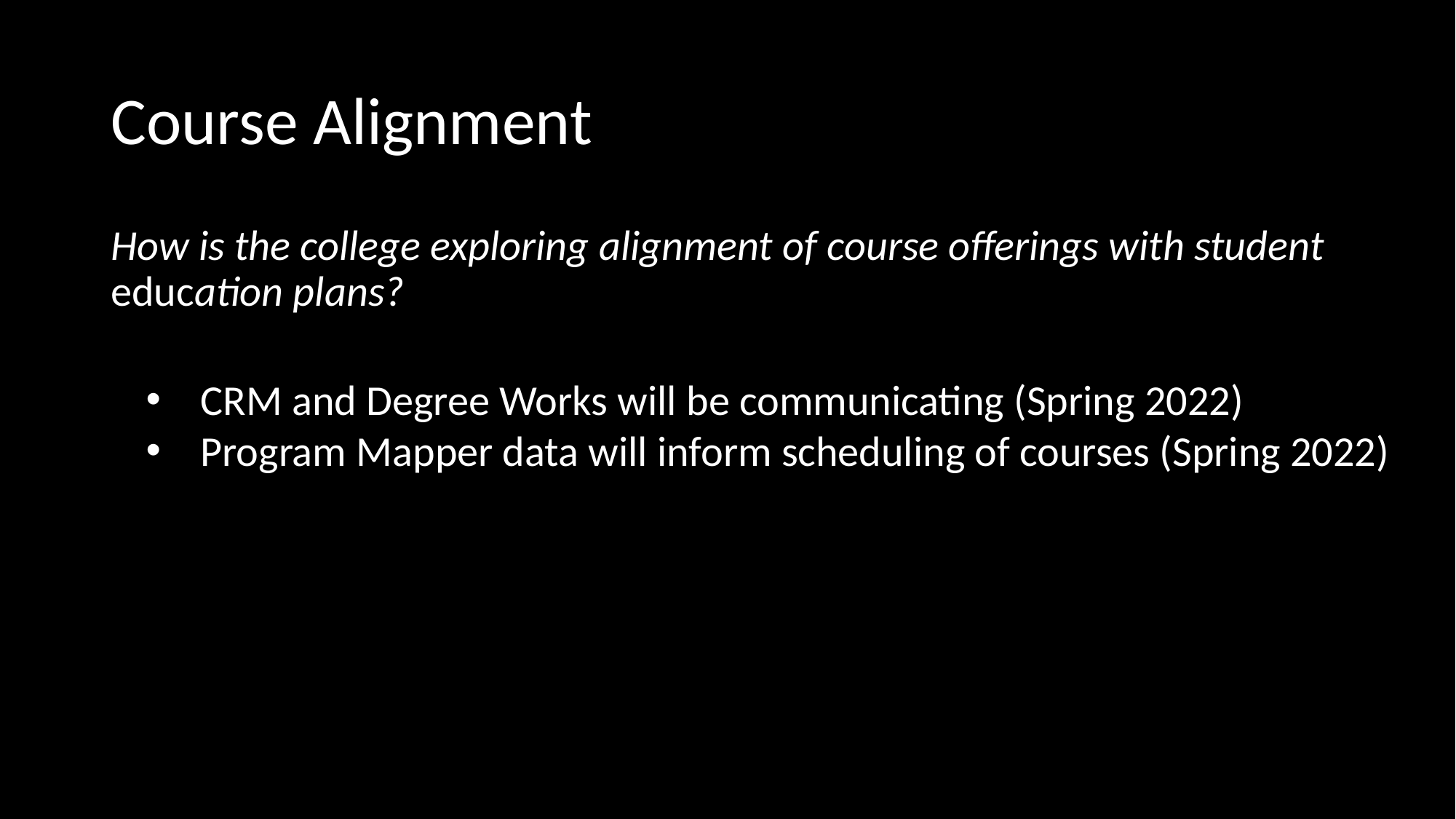

# Course Alignment
How is the college exploring alignment of course offerings with student education plans?
CRM and Degree Works will be communicating (Spring 2022)
Program Mapper data will inform scheduling of courses (Spring 2022)